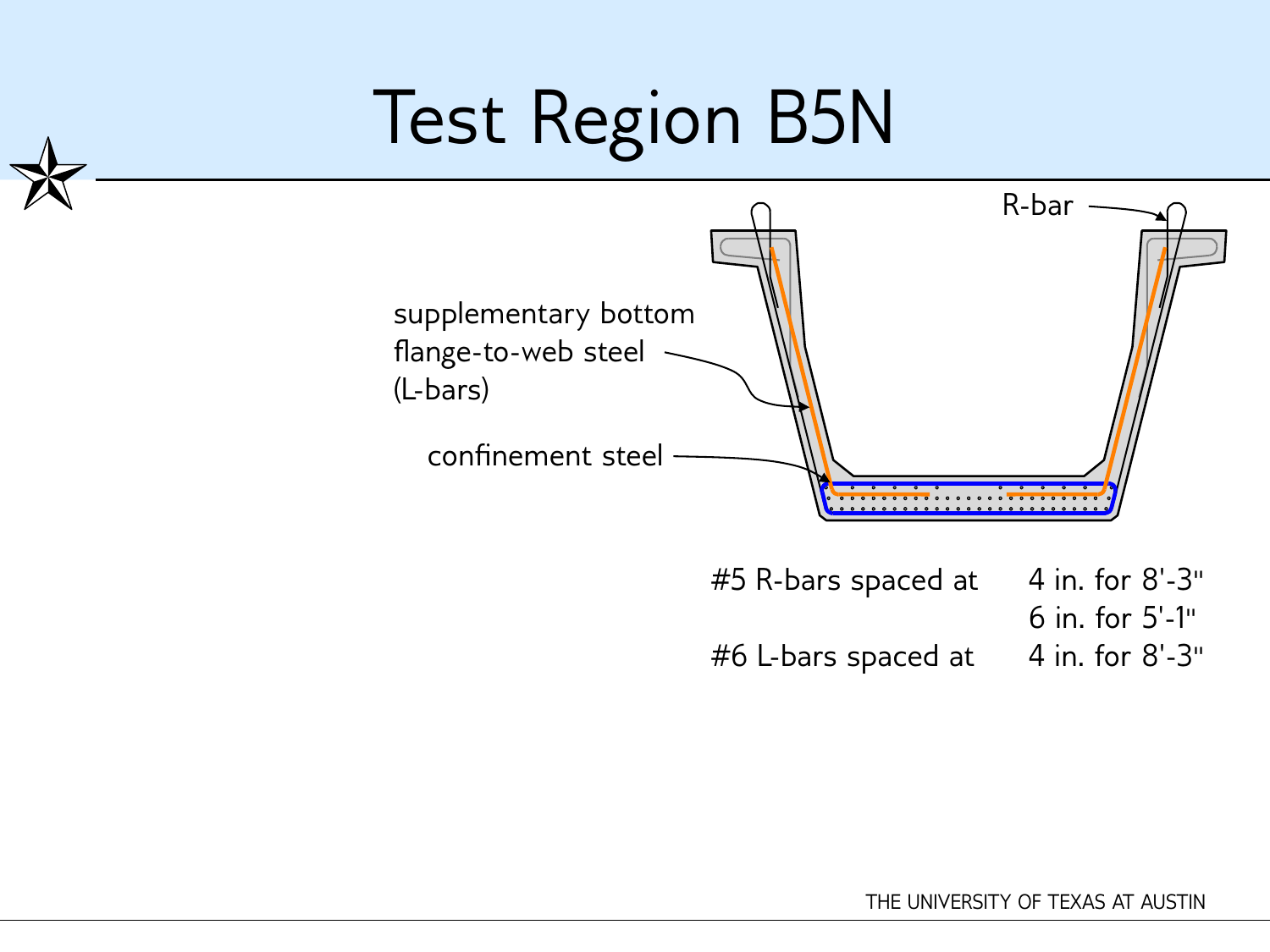

# Test Region B5N
R-bar

supplementary bottom flange-to-web steel
(L-bars)

confinement steel

#5 R-bars spaced at	4 in. for 8'-3"
	6 in. for 5'-1"
#6 L-bars spaced at	4 in. for 8'-3"